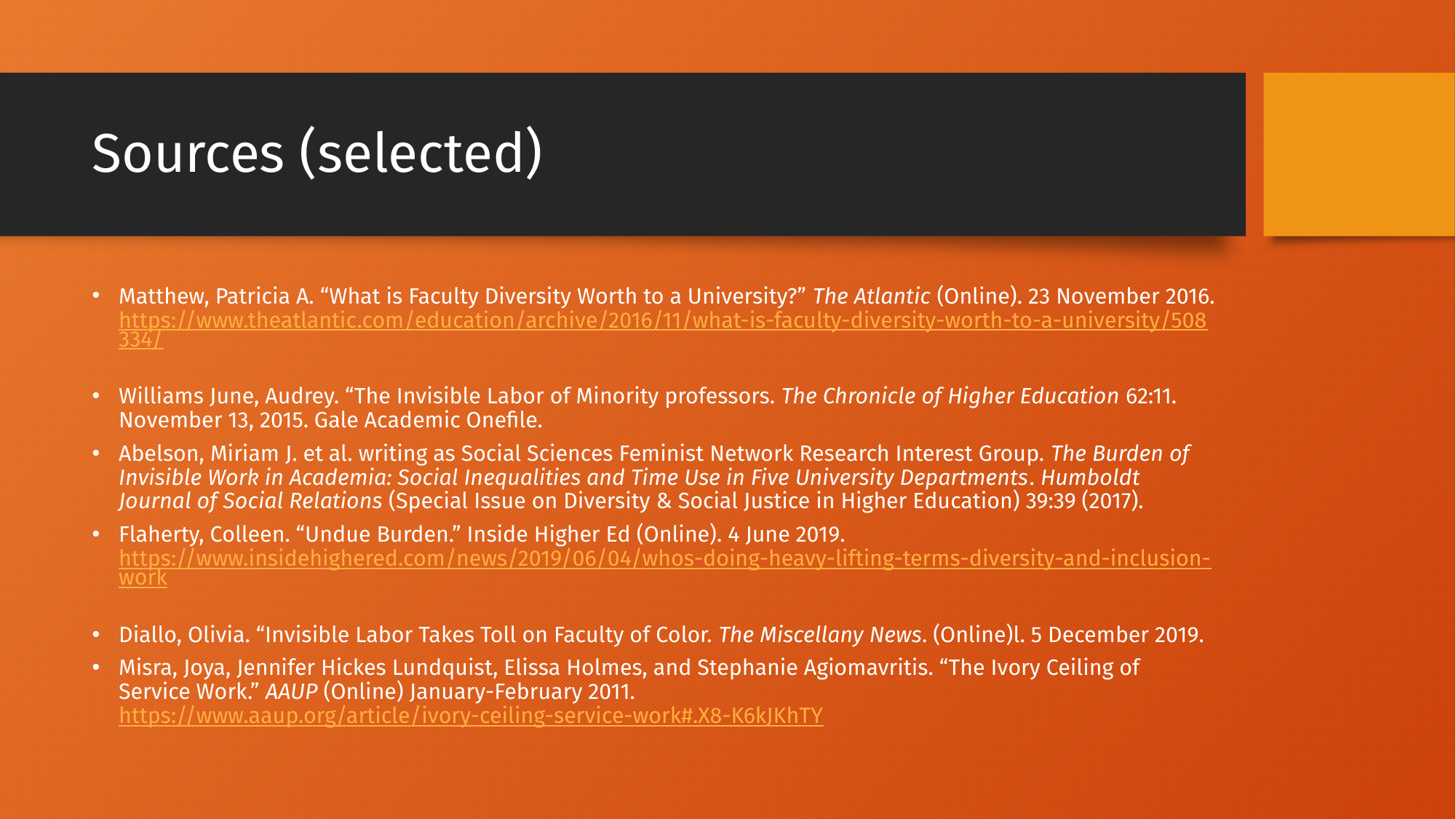

# Sources (selected)
Matthew, Patricia A. “What is Faculty Diversity Worth to a University?” The Atlantic (Online). 23 November 2016. https://www.theatlantic.com/education/archive/2016/11/what-is-faculty-diversity-worth-to-a-university/508334/
Williams June, Audrey. “The Invisible Labor of Minority professors. The Chronicle of Higher Education 62:11. November 13, 2015. Gale Academic Onefile.
Abelson, Miriam J. et al. writing as Social Sciences Feminist Network Research Interest Group. The Burden of Invisible Work in Academia: Social Inequalities and Time Use in Five University Departments. Humboldt Journal of Social Relations (Special Issue on Diversity & Social Justice in Higher Education) 39:39 (2017).
Flaherty, Colleen. “Undue Burden.” Inside Higher Ed (Online). 4 June 2019. https://www.insidehighered.com/news/2019/06/04/whos-doing-heavy-lifting-terms-diversity-and-inclusion-work
Diallo, Olivia. “Invisible Labor Takes Toll on Faculty of Color. The Miscellany News. (Online)l. 5 December 2019.
Misra, Joya, Jennifer Hickes Lundquist, Elissa Holmes, and Stephanie Agiomavritis. “The Ivory Ceiling of Service Work.” AAUP (Online) January-February 2011. https://www.aaup.org/article/ivory-ceiling-service-work#.X8-K6kJKhTY